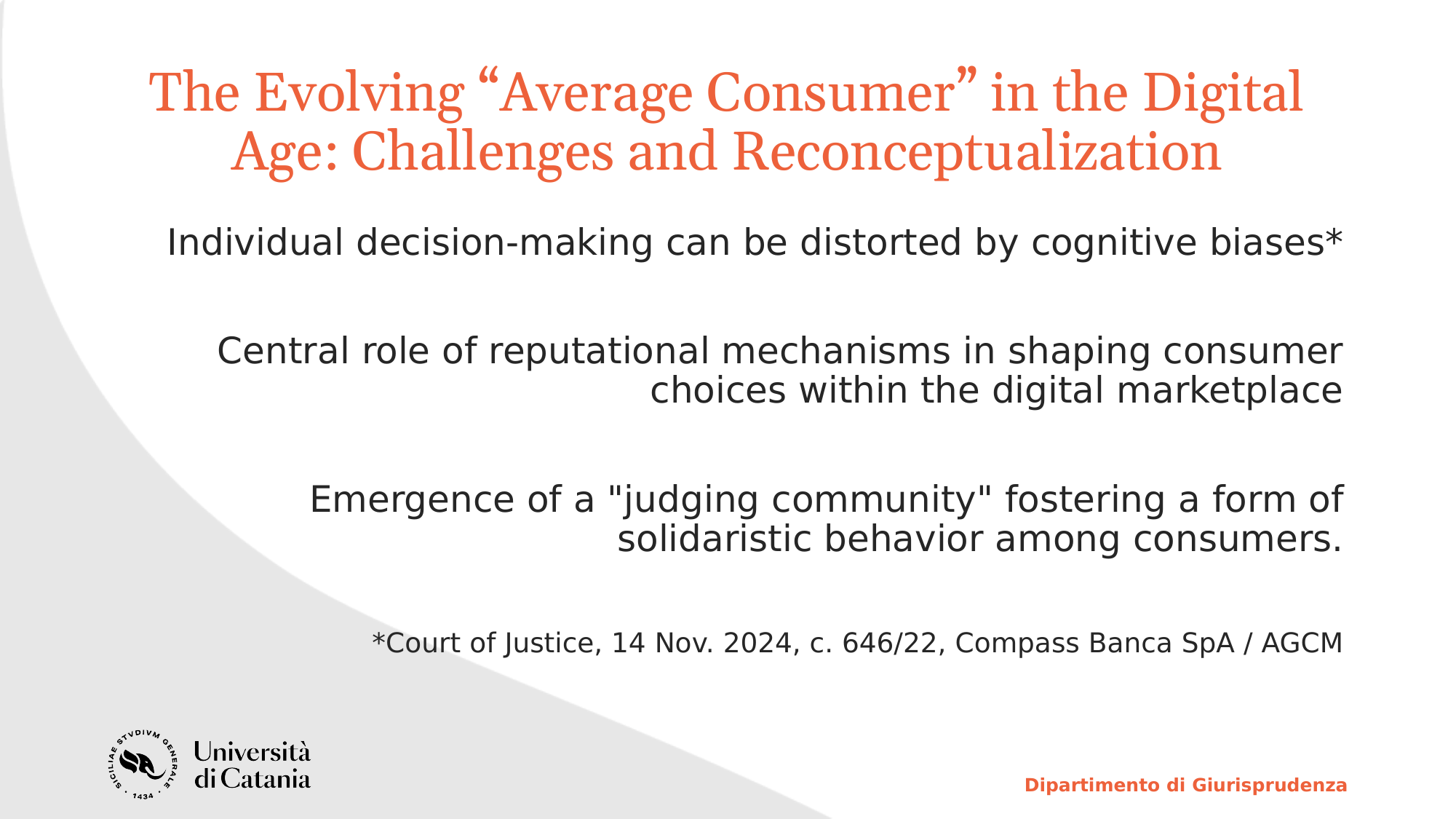

# The Evolving “Average Consumer” in the Digital Age: Challenges and Reconceptualization
Individual decision-making can be distorted by cognitive biases*

Central role of reputational mechanisms in shaping consumer choices within the digital marketplace

Emergence of a "judging community" fostering a form of solidaristic behavior among consumers.

*Court of Justice, 14 Nov. 2024, c. 646/22, Compass Banca SpA / AGCM